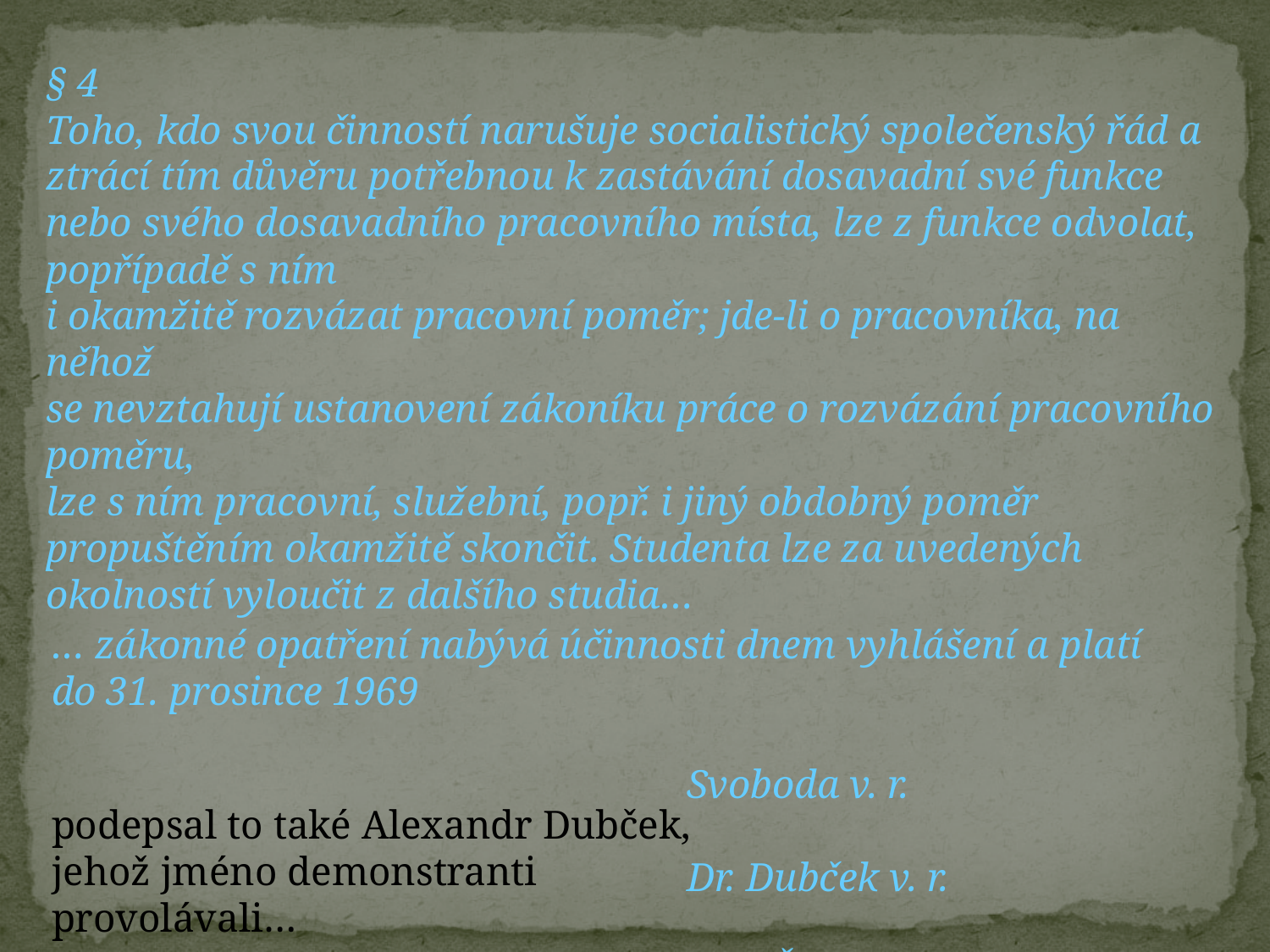

§ 4
Toho, kdo svou činností narušuje socialistický společenský řád a ztrácí tím důvěru potřebnou k zastávání dosavadní své funkce nebo svého dosavadního pracovního místa, lze z funkce odvolat, popřípadě s ním
i okamžitě rozvázat pracovní poměr; jde-li o pracovníka, na něhož
se nevztahují ustanovení zákoníku práce o rozvázání pracovního poměru,
lze s ním pracovní, služební, popř. i jiný obdobný poměr propuštěním okamžitě skončit. Studenta lze za uvedených okolností vyloučit z dalšího studia…
… zákonné opatření nabývá účinnosti dnem vyhlášení a platí
do 31. prosince 1969
														Svoboda v. r.
														Dr. Dubček v. r.
														Ing. Černík v. r.
podepsal to také Alexandr Dubček,
jehož jméno demonstranti provolávali…